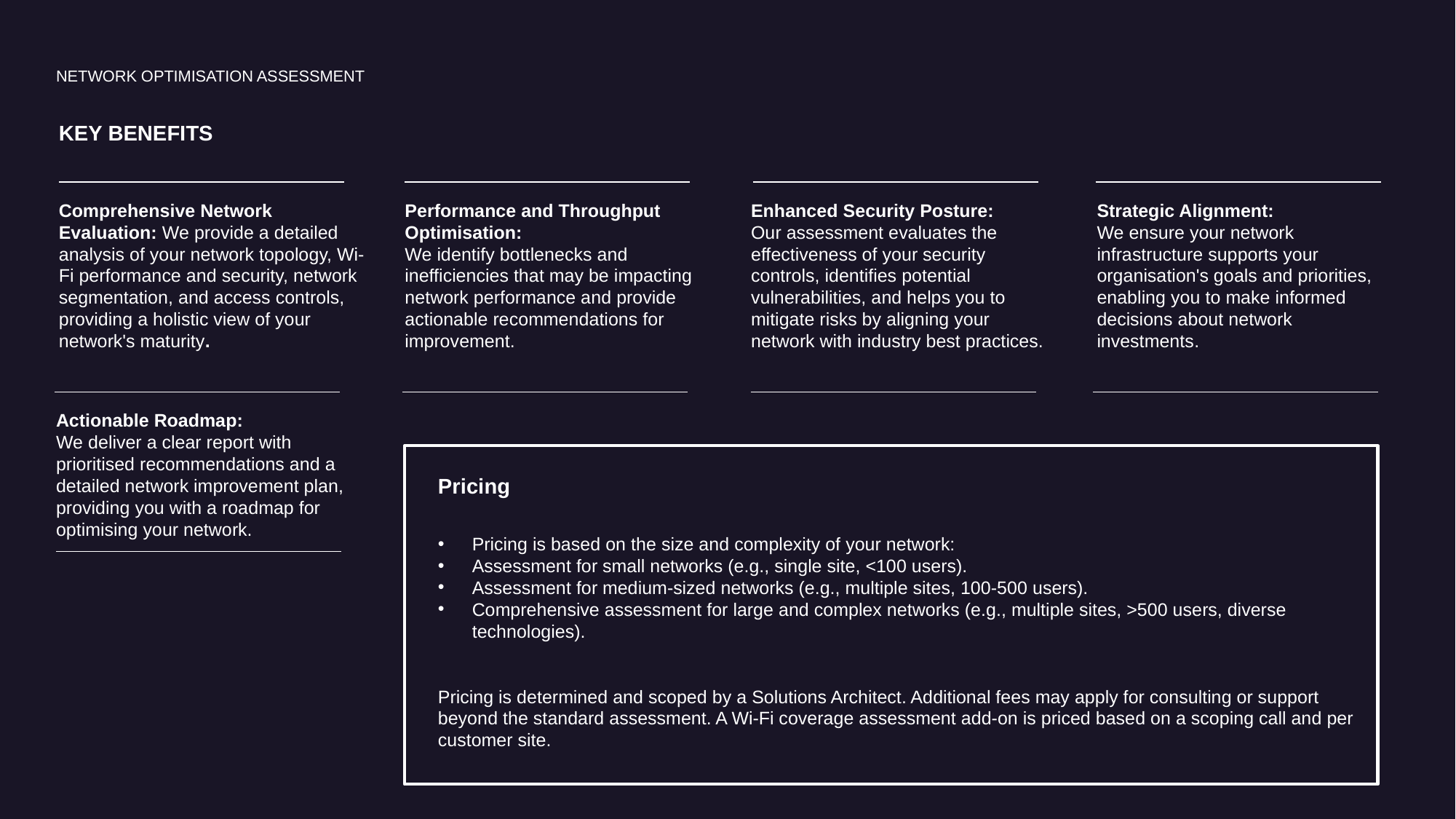

NETWORK OPTIMISATION ASSESSMENT
KEY BENEFITS
Comprehensive Network Evaluation: We provide a detailed analysis of your network topology, Wi-Fi performance and security, network segmentation, and access controls, providing a holistic view of your network's maturity.

Performance and Throughput Optimisation:
We identify bottlenecks and inefficiencies that may be impacting network performance and provide actionable recommendations for improvement.

Enhanced Security Posture:
Our assessment evaluates the effectiveness of your security controls, identifies potential vulnerabilities, and helps you to mitigate risks by aligning your network with industry best practices.

Strategic Alignment:
We ensure your network infrastructure supports your organisation's goals and priorities, enabling you to make informed decisions about network investments.

Actionable Roadmap:
We deliver a clear report with prioritised recommendations and a detailed network improvement plan, providing you with a roadmap for optimising your network.

Pricing

Pricing is based on the size and complexity of your network:
Assessment for small networks (e.g., single site, <100 users).
Assessment for medium-sized networks (e.g., multiple sites, 100-500 users).
Comprehensive assessment for large and complex networks (e.g., multiple sites, >500 users, diverse technologies).

Pricing is determined and scoped by a Solutions Architect. Additional fees may apply for consulting or support beyond the standard assessment. A Wi-Fi coverage assessment add-on is priced based on a scoping call and per customer site.